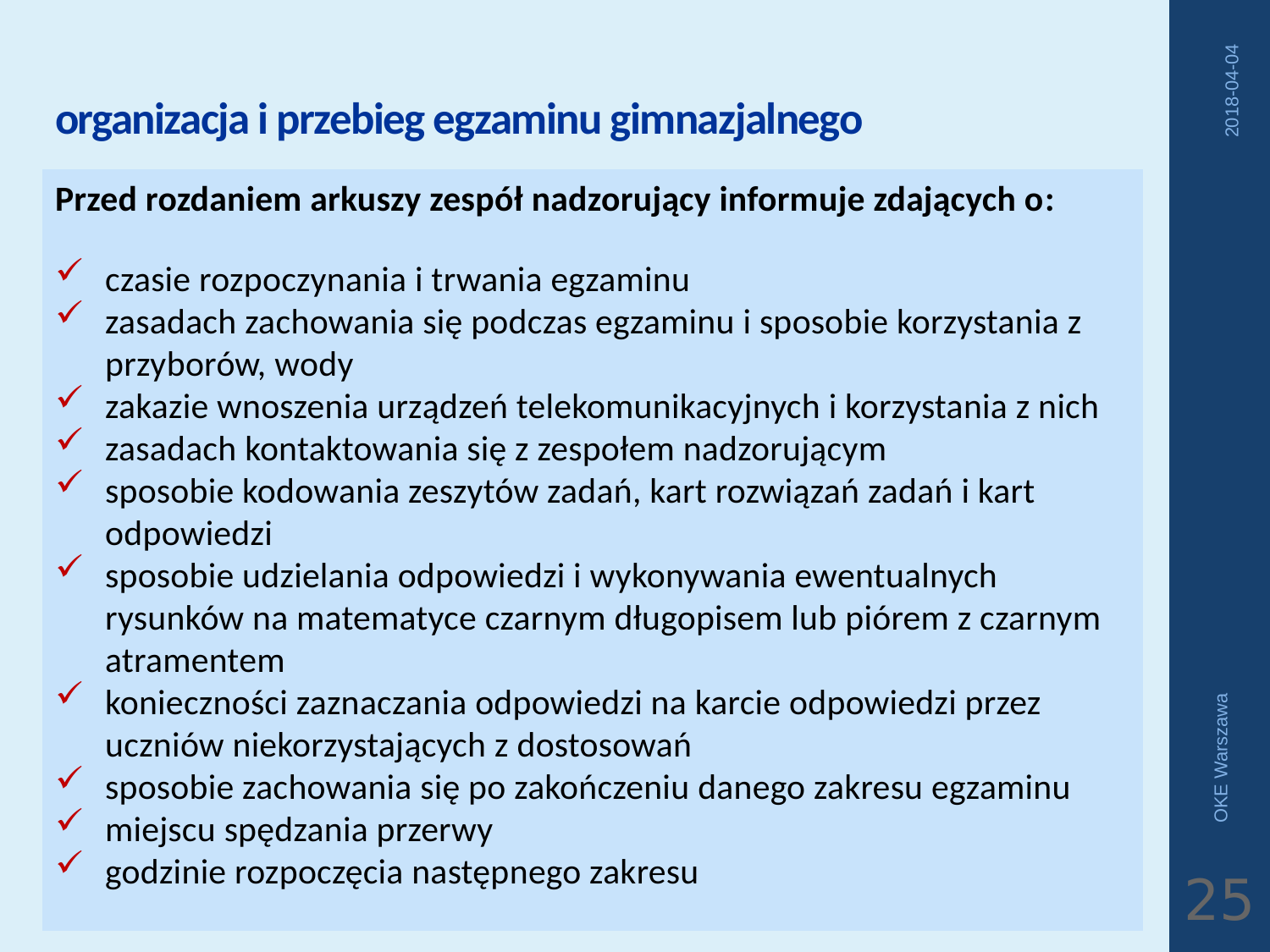

# organizacja i przebieg egzaminu gimnazjalnego

2018-04-04
Przed rozdaniem arkuszy zespół nadzorujący informuje zdających o:

czasie rozpoczynania i trwania egzaminu
zasadach zachowania się podczas egzaminu i sposobie korzystania z przyborów, wody
zakazie wnoszenia urządzeń telekomunikacyjnych i korzystania z nich
zasadach kontaktowania się z zespołem nadzorującym
sposobie kodowania zeszytów zadań, kart rozwiązań zadań i kart odpowiedzi
sposobie udzielania odpowiedzi i wykonywania ewentualnych rysunków na matematyce czarnym długopisem lub piórem z czarnym atramentem
konieczności zaznaczania odpowiedzi na karcie odpowiedzi przez uczniów niekorzystających z dostosowań
sposobie zachowania się po zakończeniu danego zakresu egzaminu
miejscu spędzania przerwy
godzinie rozpoczęcia następnego zakresu
OKE Warszawa
25